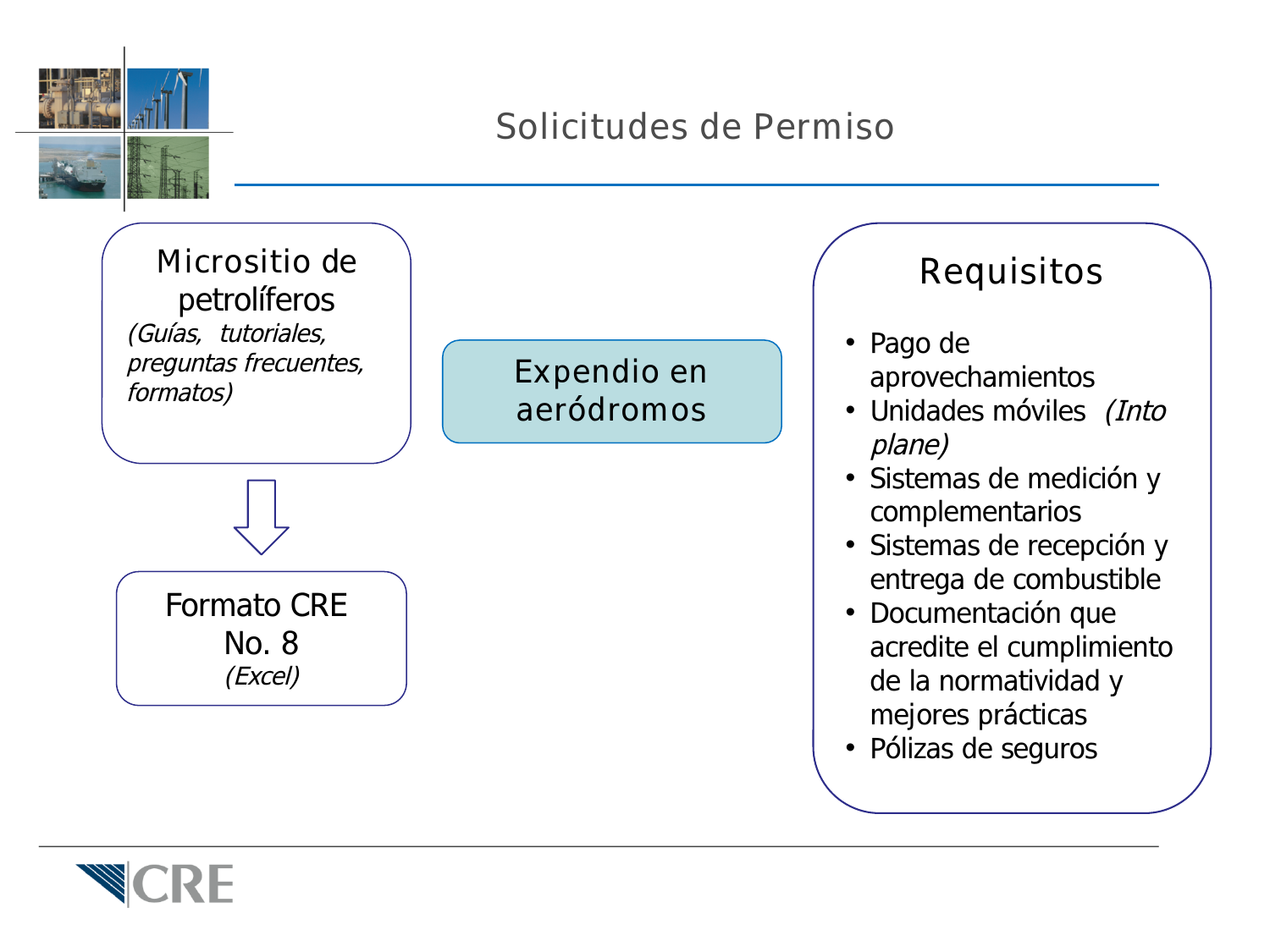

# Solicitudes de Permiso
Micrositio de petrolíferos
(Guías,  tutoriales, preguntas frecuentes, formatos)

Requisitos

Pago de aprovechamientos
Unidades móviles  (Into plane)
Sistemas de medición y complementarios
Sistemas de recepción y entrega de combustible
Documentación que acredite el cumplimiento de la normatividad y mejores prácticas
Pólizas de seguros
Expendio en aeródromos

Formato CRE
No. 8
(Excel)